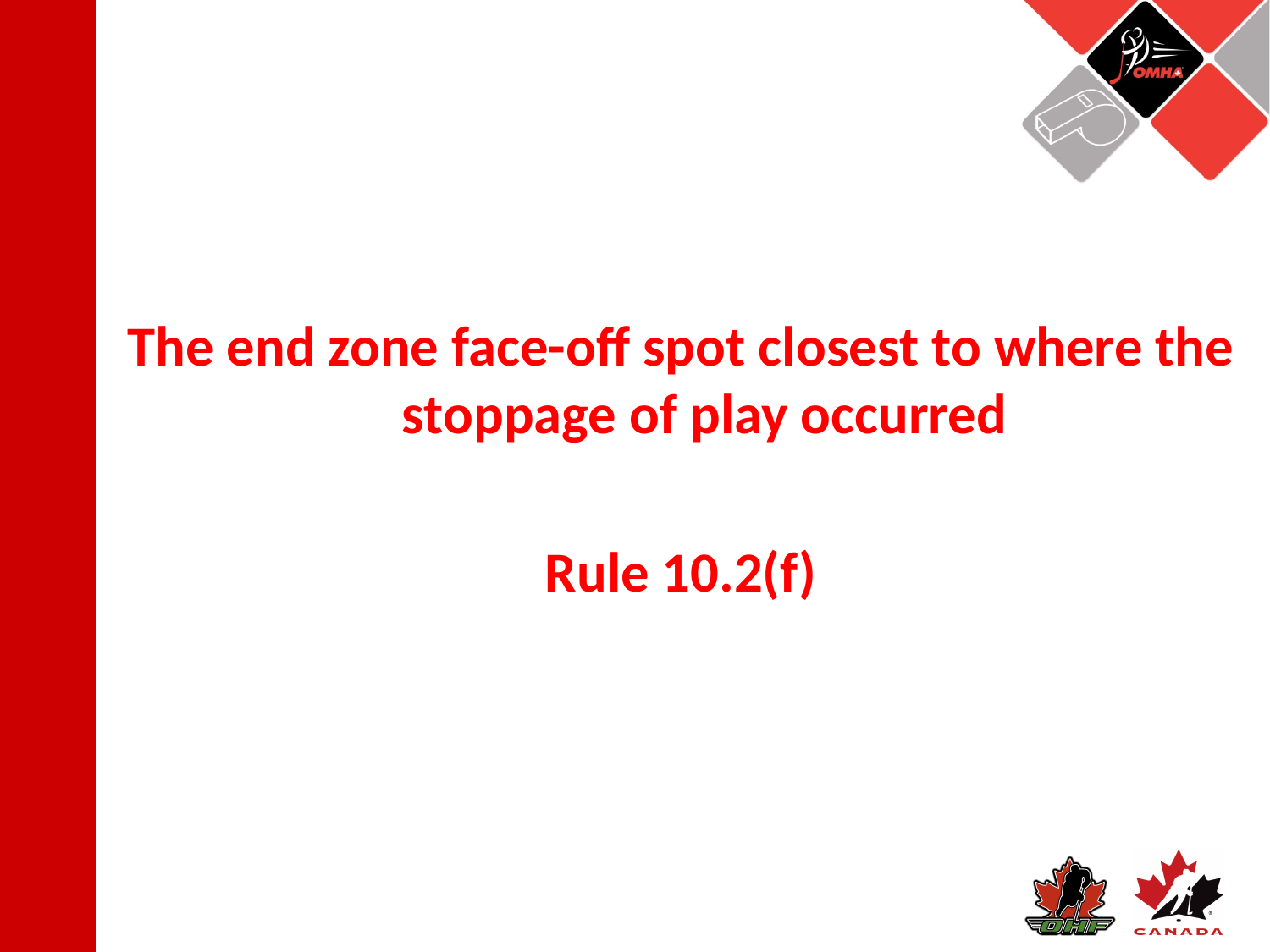

The end zone face-off spot closest to where the stoppage of play occurred

Rule 10.2(f)